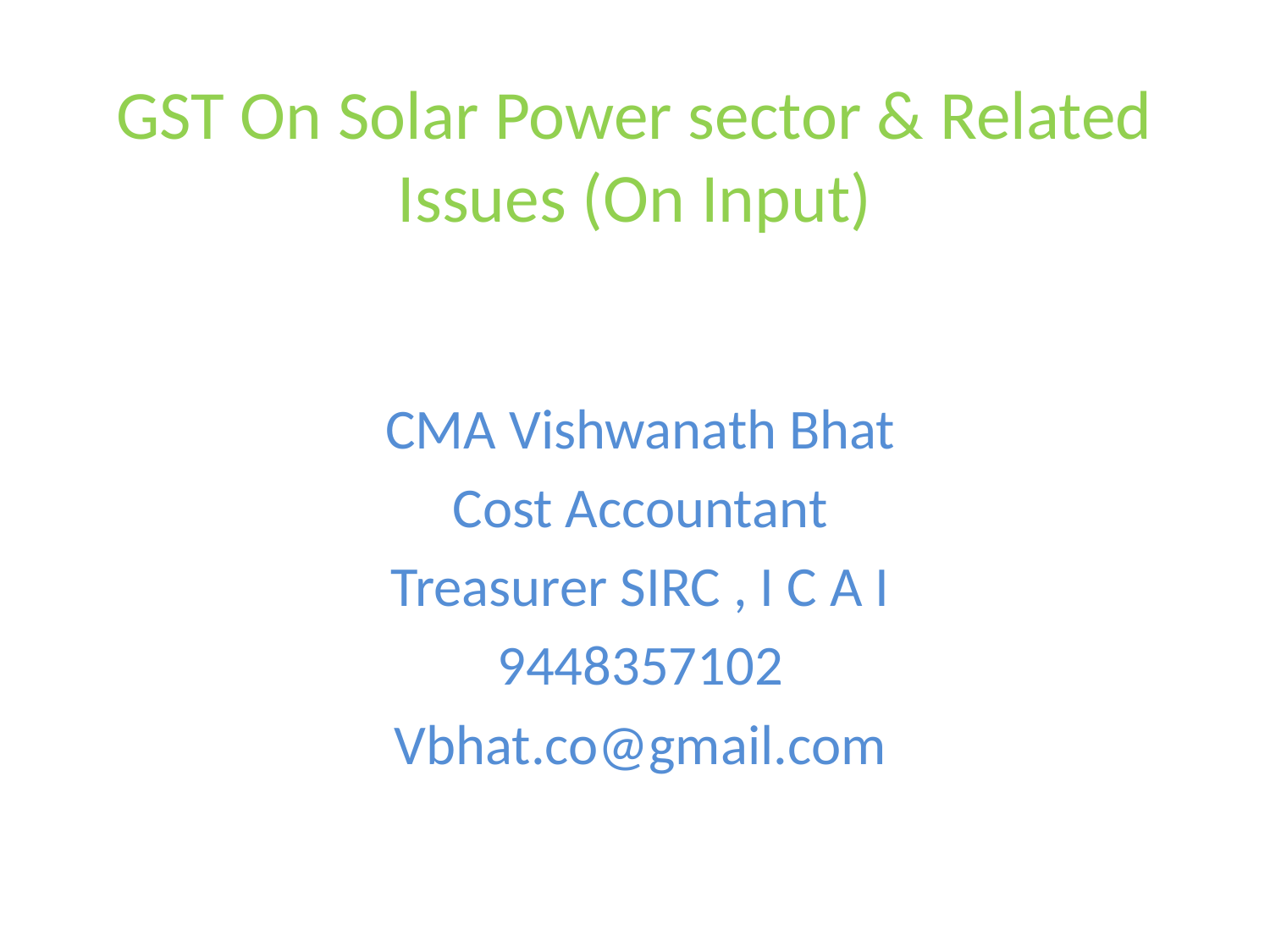

# GST On Solar Power sector & Related Issues (On Input)

CMA Vishwanath Bhat
Cost Accountant
Treasurer SIRC , I C A I
9448357102
Vbhat.co@gmail.com